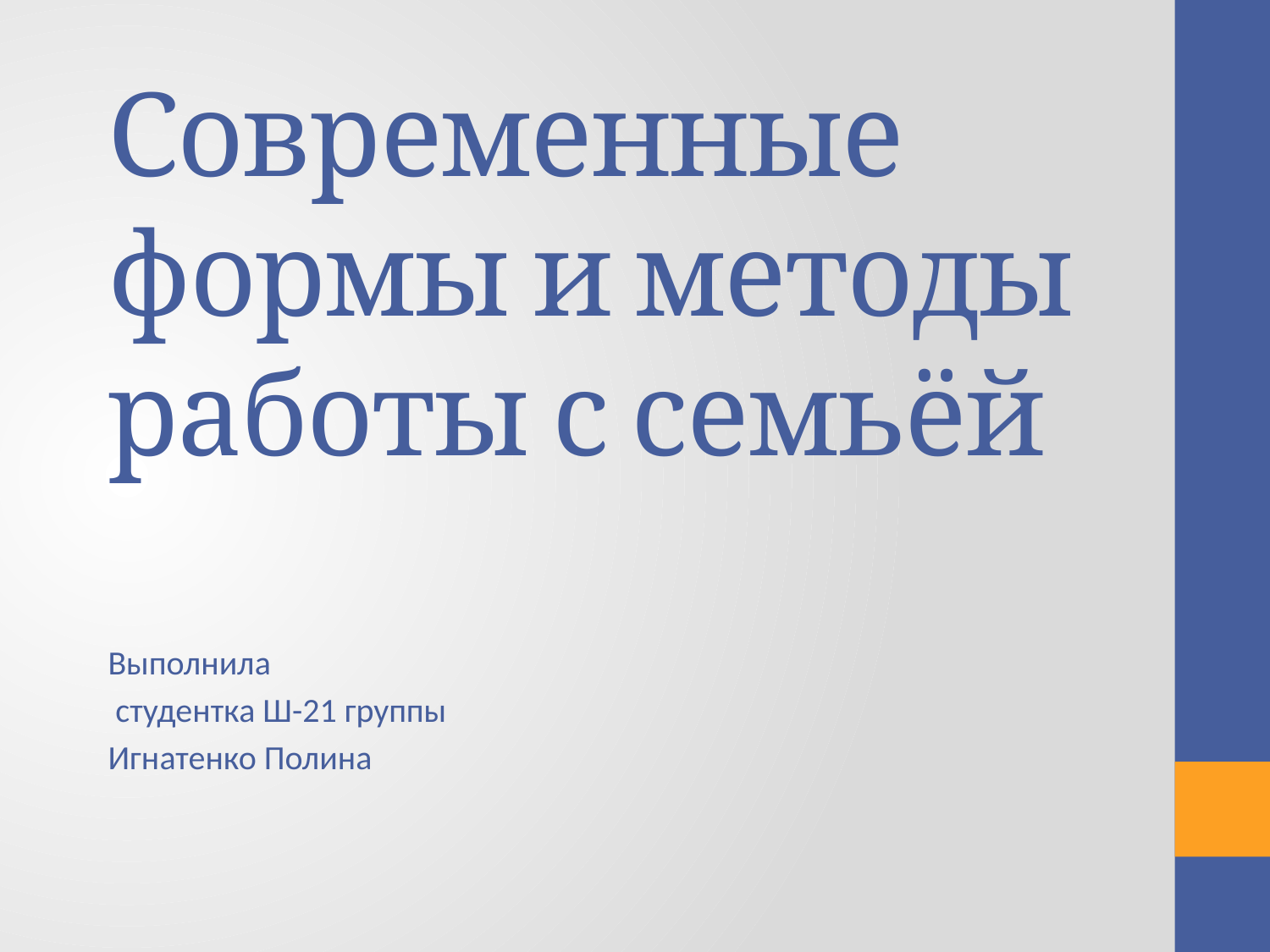

# Современные формы и методы работы с семьёй
Выполнила
 студентка Ш-21 группы
Игнатенко Полина